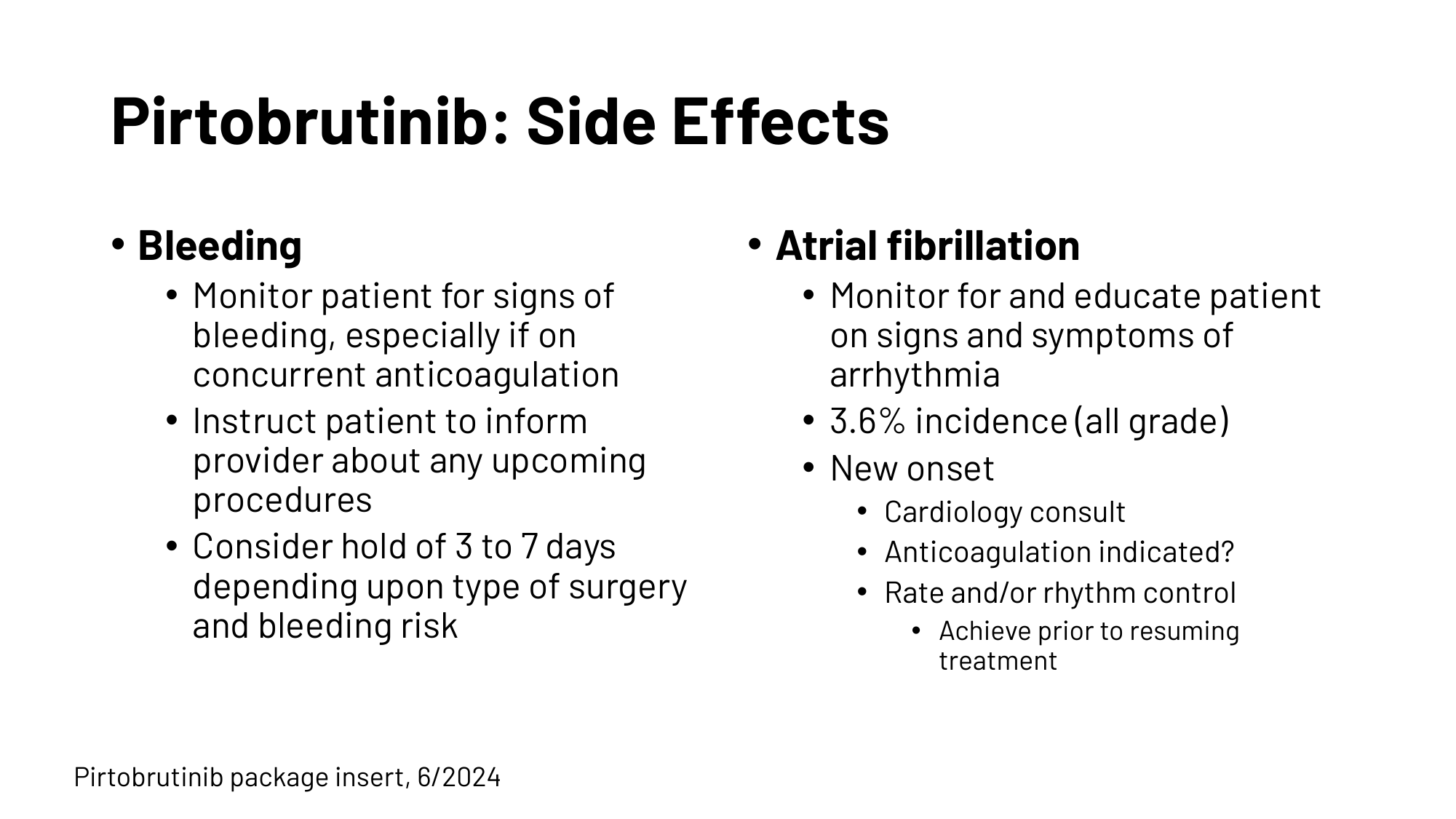

# Pirtobrutinib: Side Effects
Bleeding
Monitor patient for signs of bleeding, especially if on concurrent anticoagulation
Instruct patient to inform provider about any upcoming procedures
Consider hold of 3 to 7 days depending upon type of surgery and bleeding risk

Atrial fibrillation
Monitor for and educate patient on signs and symptoms of arrhythmia
3.6% incidence (all grade)
New onset
Cardiology consult
Anticoagulation indicated?
Rate and/or rhythm control
Achieve prior to resuming treatment
Pirtobrutinib package insert, 6/2024